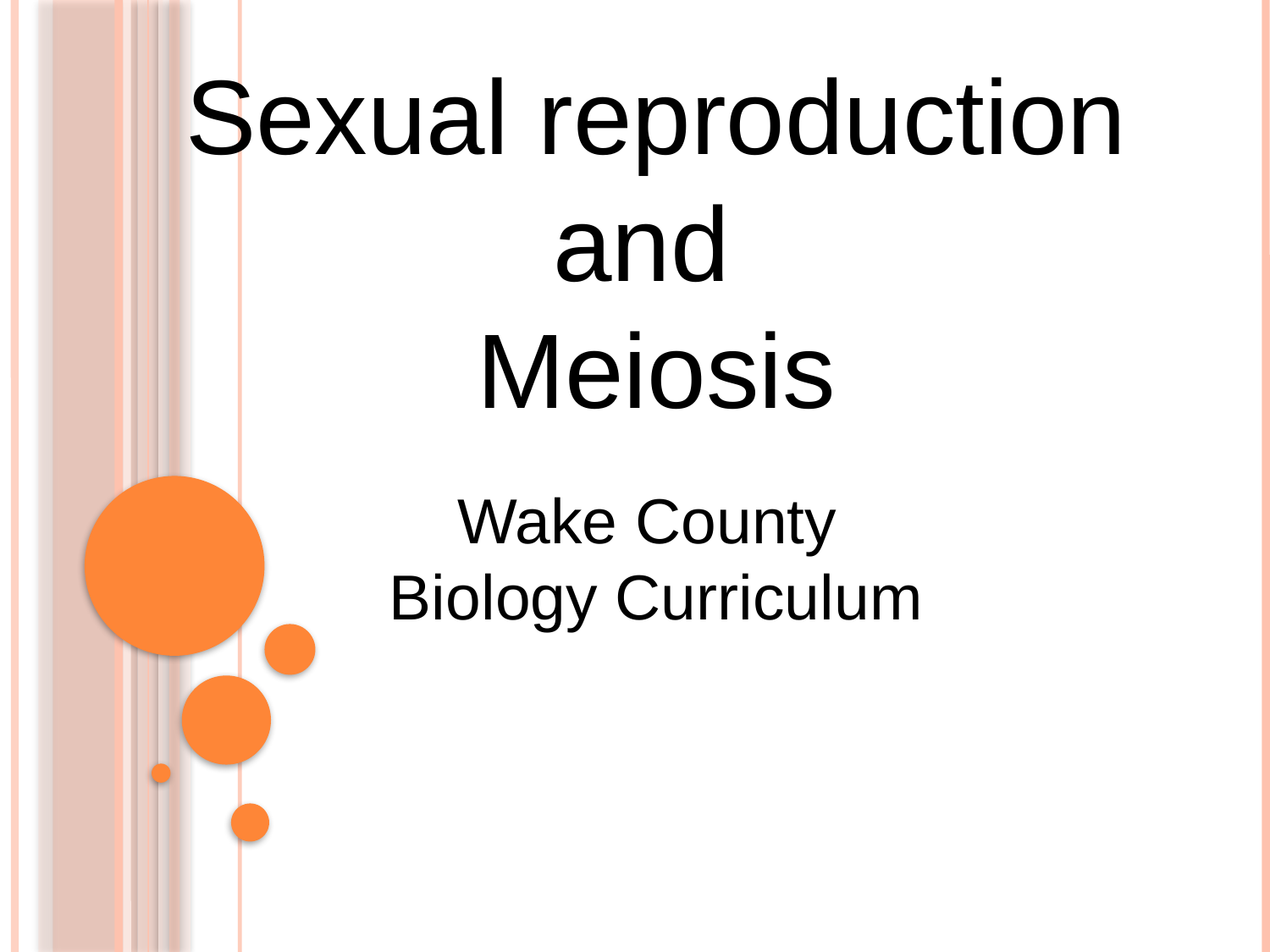

Sexual reproduction and
Meiosis

Wake County
Biology Curriculum